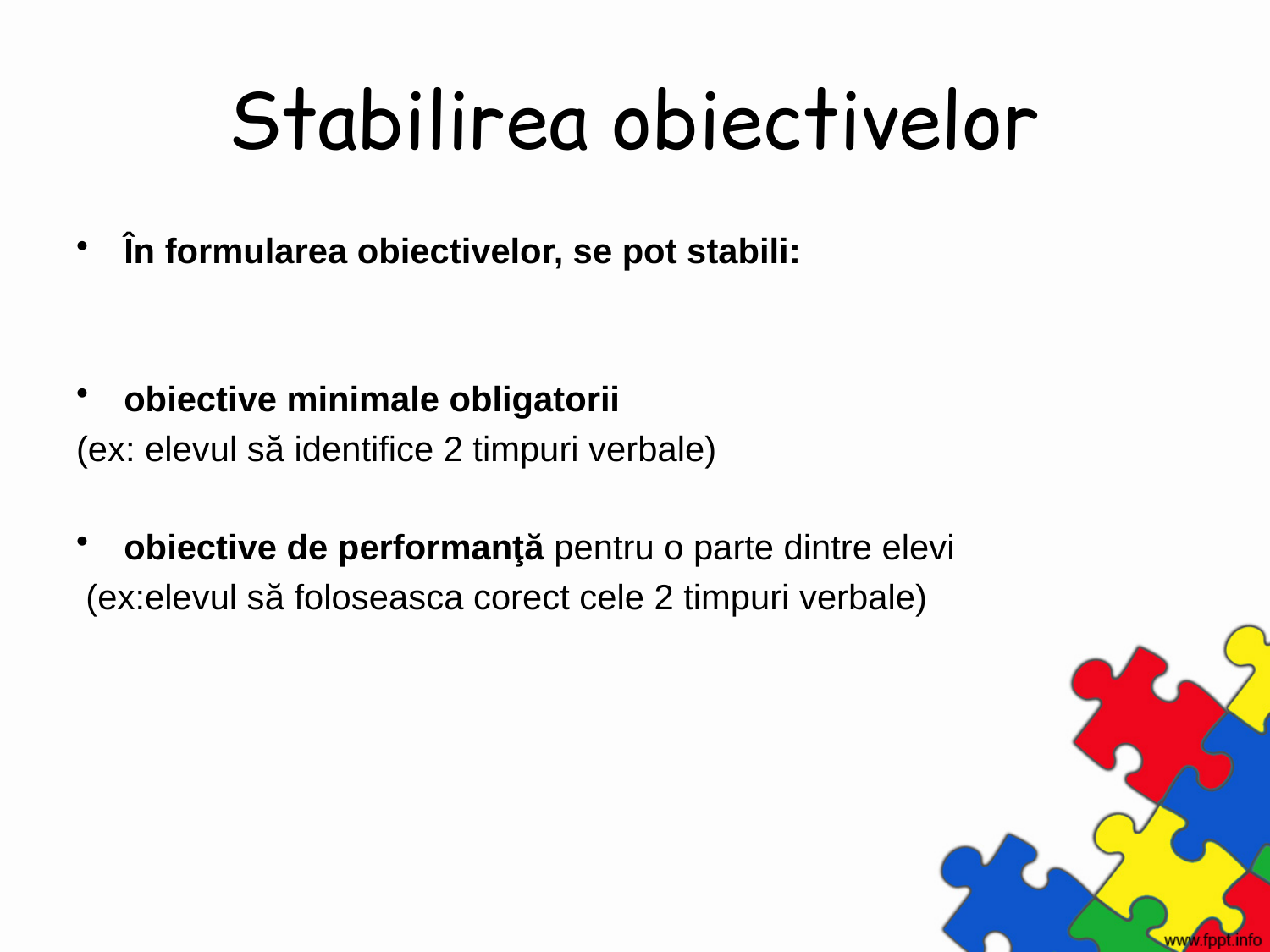

# Stabilirea obiectivelor
În formularea obiectivelor, se pot stabili:

obiective minimale obligatorii
(ex: elevul să identifice 2 timpuri verbale)

obiective de performanţă pentru o parte dintre elevi
 (ex:elevul să foloseasca corect cele 2 timpuri verbale)